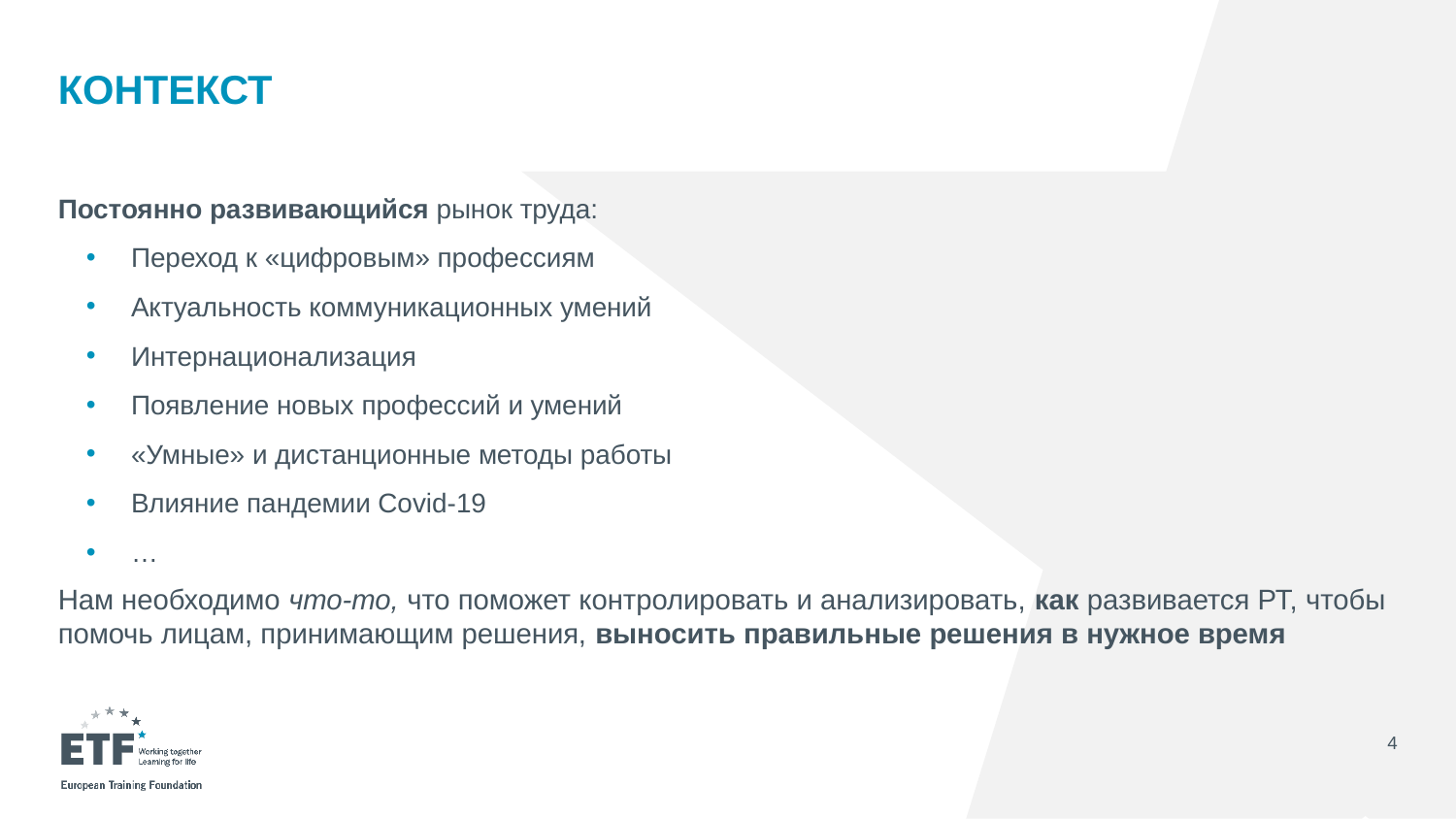

# Контекст
Постоянно развивающийся рынок труда:
Переход к «цифровым» профессиям
Актуальность коммуникационных умений
Интернационализация
Появление новых профессий и умений
«Умные» и дистанционные методы работы
Влияние пандемии Covid-19
…
Нам необходимо что-то, что поможет контролировать и анализировать, как развивается РТ, чтобы помочь лицам, принимающим решения, выносить правильные решения в нужное время
4